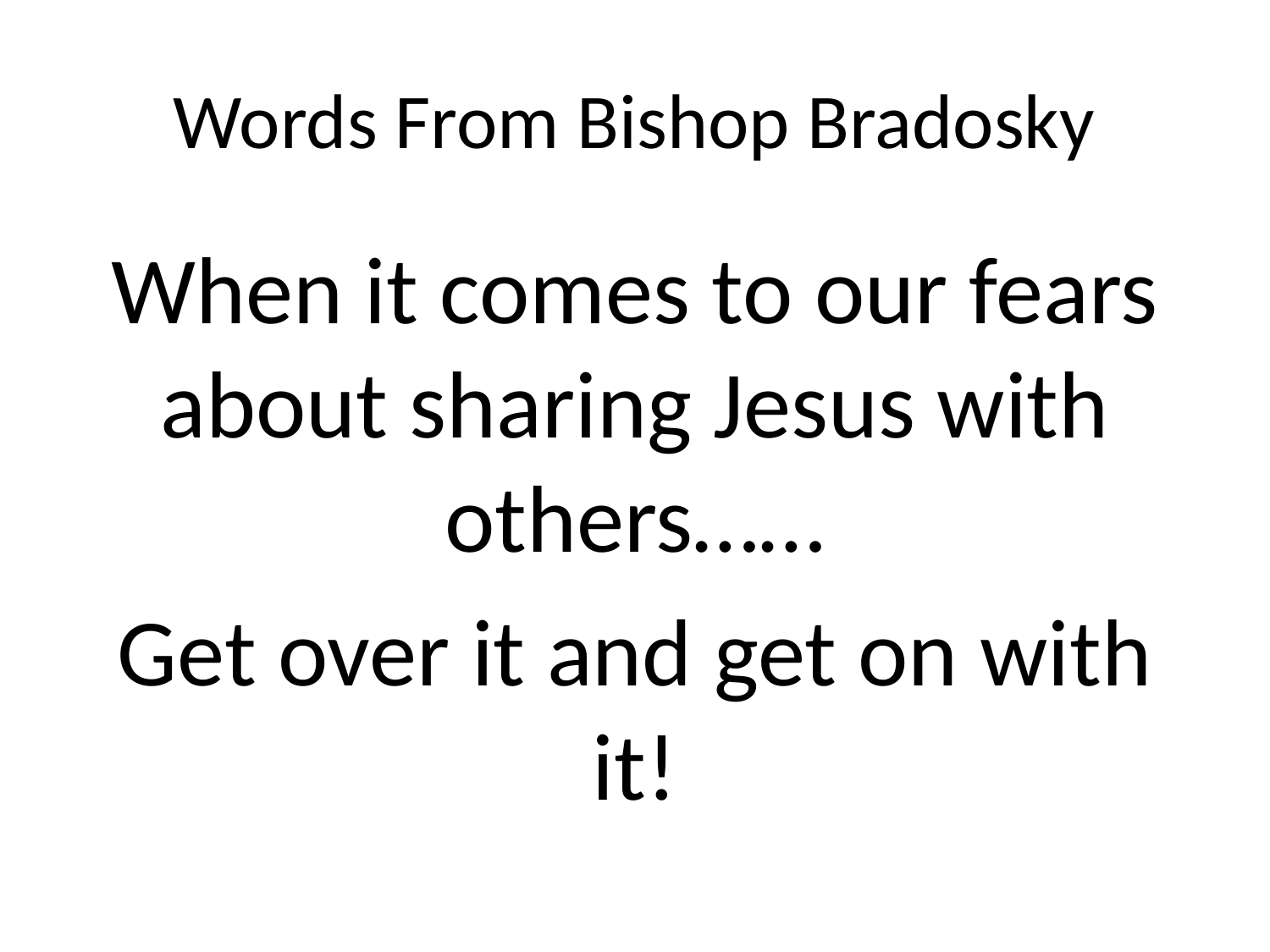

# Words From Bishop Bradosky
When it comes to our fears about sharing Jesus with others……
Get over it and get on with it!